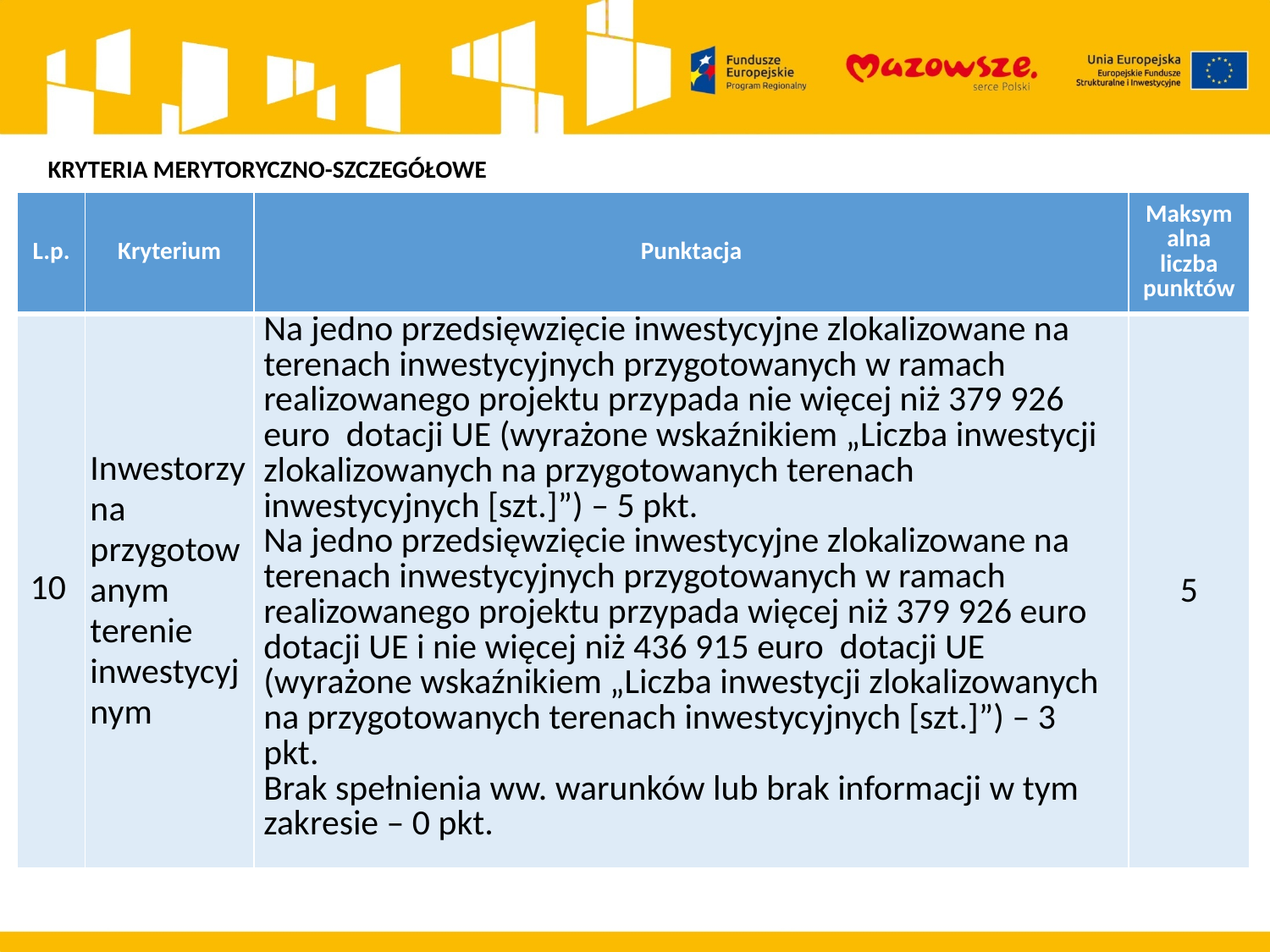

KRYTERIA MERYTORYCZNO-SZCZEGÓŁOWE
| L.p. | Kryterium | Punktacja | Maksymalna liczba punktów |
| --- | --- | --- | --- |
| 10 | Inwestorzy na przygotowanym terenie inwestycyjnym | Na jedno przedsięwzięcie inwestycyjne zlokalizowane na terenach inwestycyjnych przygotowanych w ramach realizowanego projektu przypada nie więcej niż 379 926 euro dotacji UE (wyrażone wskaźnikiem „Liczba inwestycji zlokalizowanych na przygotowanych terenach inwestycyjnych [szt.]”) – 5 pkt. Na jedno przedsięwzięcie inwestycyjne zlokalizowane na terenach inwestycyjnych przygotowanych w ramach realizowanego projektu przypada więcej niż 379 926 euro dotacji UE i nie więcej niż 436 915 euro dotacji UE (wyrażone wskaźnikiem „Liczba inwestycji zlokalizowanych na przygotowanych terenach inwestycyjnych [szt.]”) – 3 pkt. Brak spełnienia ww. warunków lub brak informacji w tym zakresie – 0 pkt. | 5 |